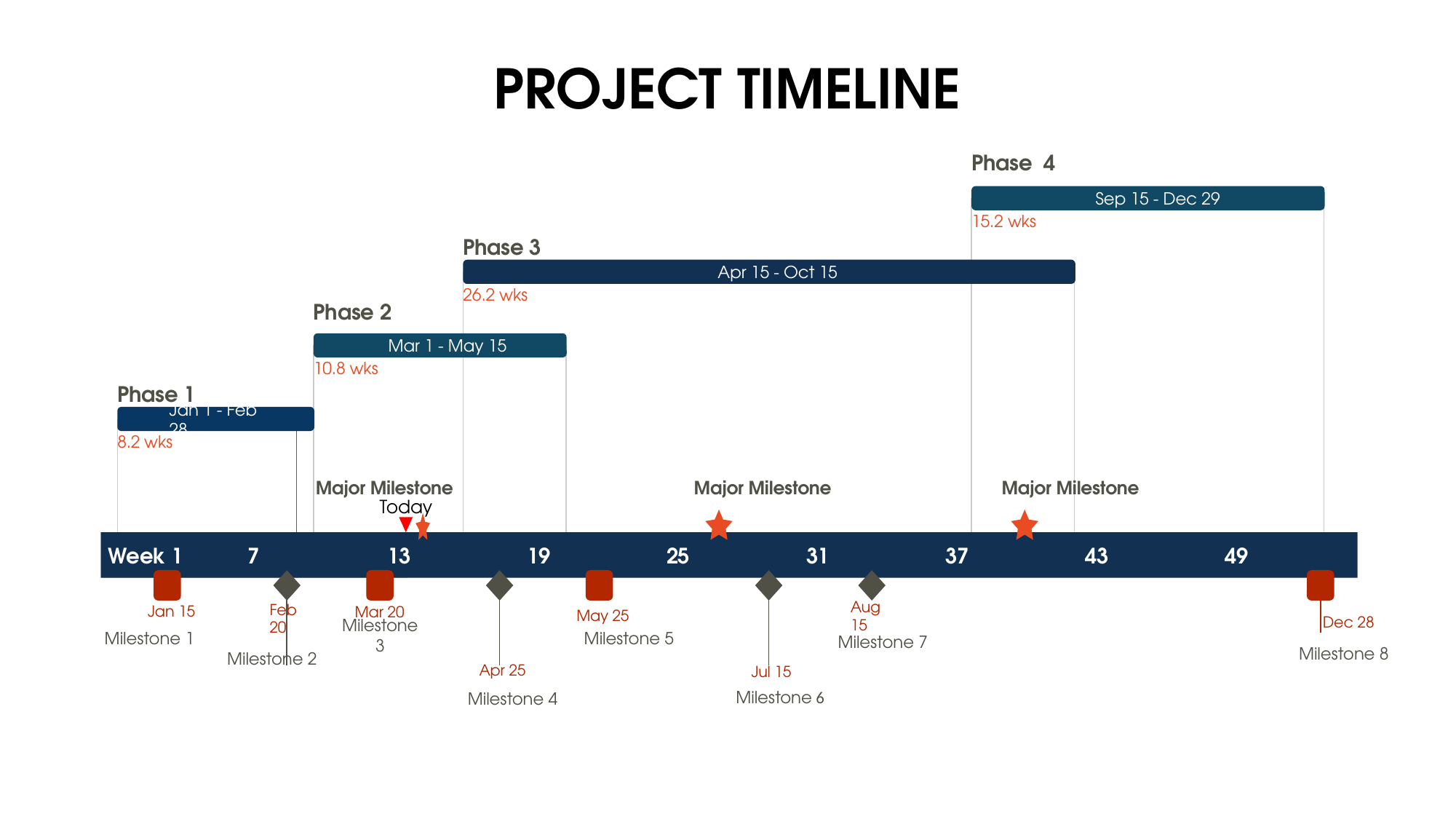

# PROJECT TIMELINE
Phase  4

Sep 15 - Dec 29
15.2 wks

Phase 3

Apr 15 - Oct 15
26.2 wks
Phase 2

Mar 1 - May 15
10.8 wks

Phase 1

Jan 1 - Feb 28
8.2 wks
Mar 31
Jun 30
Sep 30
Major Milestone
Major Milestone
Major Milestone
Today

2021
2023
Week 1
7
13
19
25
31
37
43
49

Aug 15
Feb 20
Jan 15
Mar 20
May 25
Dec 28
Milestone 3
Milestone 1
Milestone 5
Milestone 7
Milestone 8
Milestone 2
Apr 25
Jul 15
Milestone 6
Milestone 4